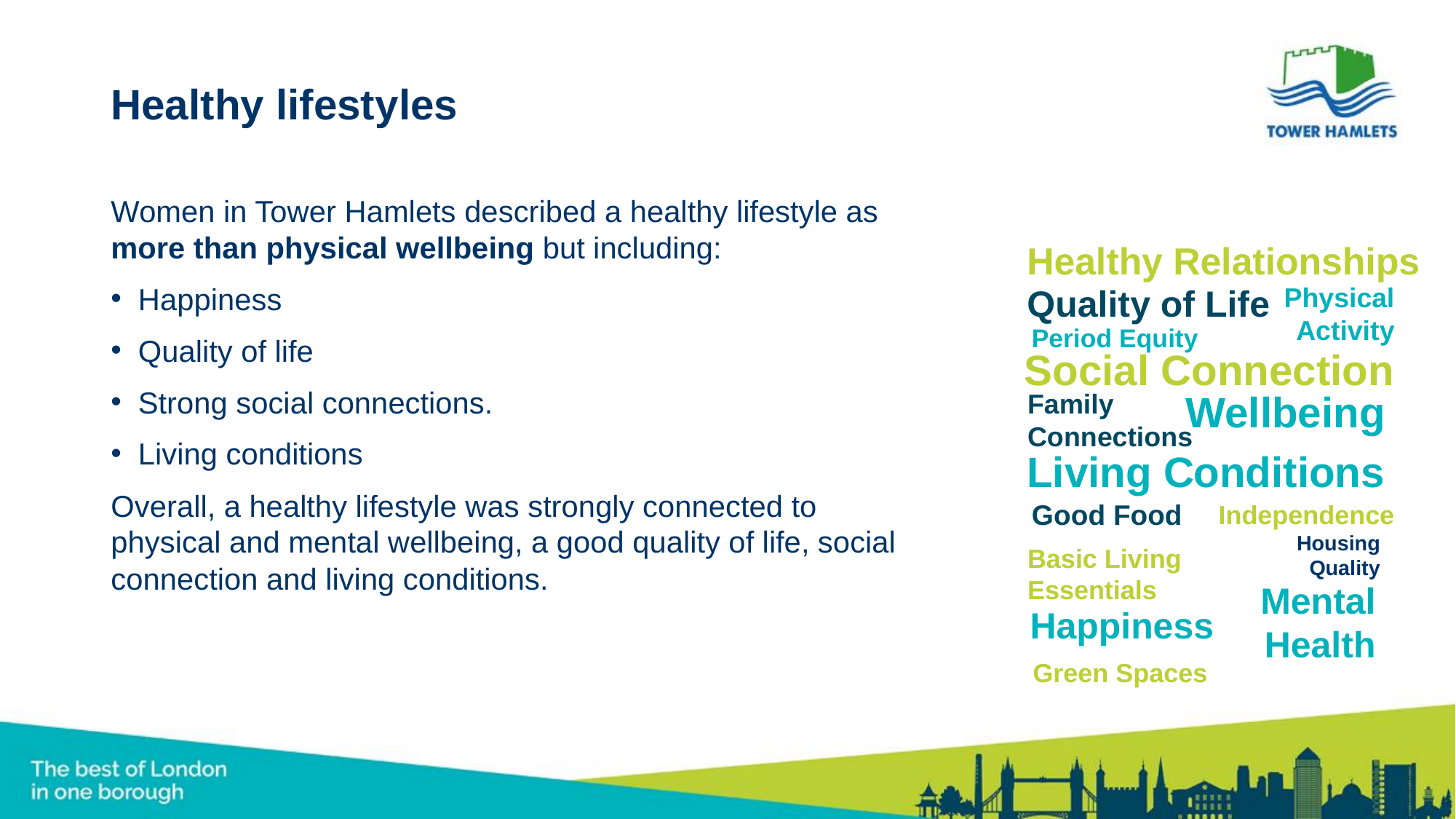

# Healthy lifestyles
Women in Tower Hamlets described a healthy lifestyle as more than physical wellbeing but including:
Happiness
Quality of life
Strong social connections.
Living conditions
Overall, a healthy lifestyle was strongly connected to physical and mental wellbeing, a good quality of life, social connection and living conditions.

Healthy Relationships

Physical Activity

Quality of Life

Period Equity

Social Connection

Wellbeing

Family Connections

Living Conditions

Good Food

Independence

Housing Quality

Basic Living Essentials

Mental Health

Happiness

Green Spaces